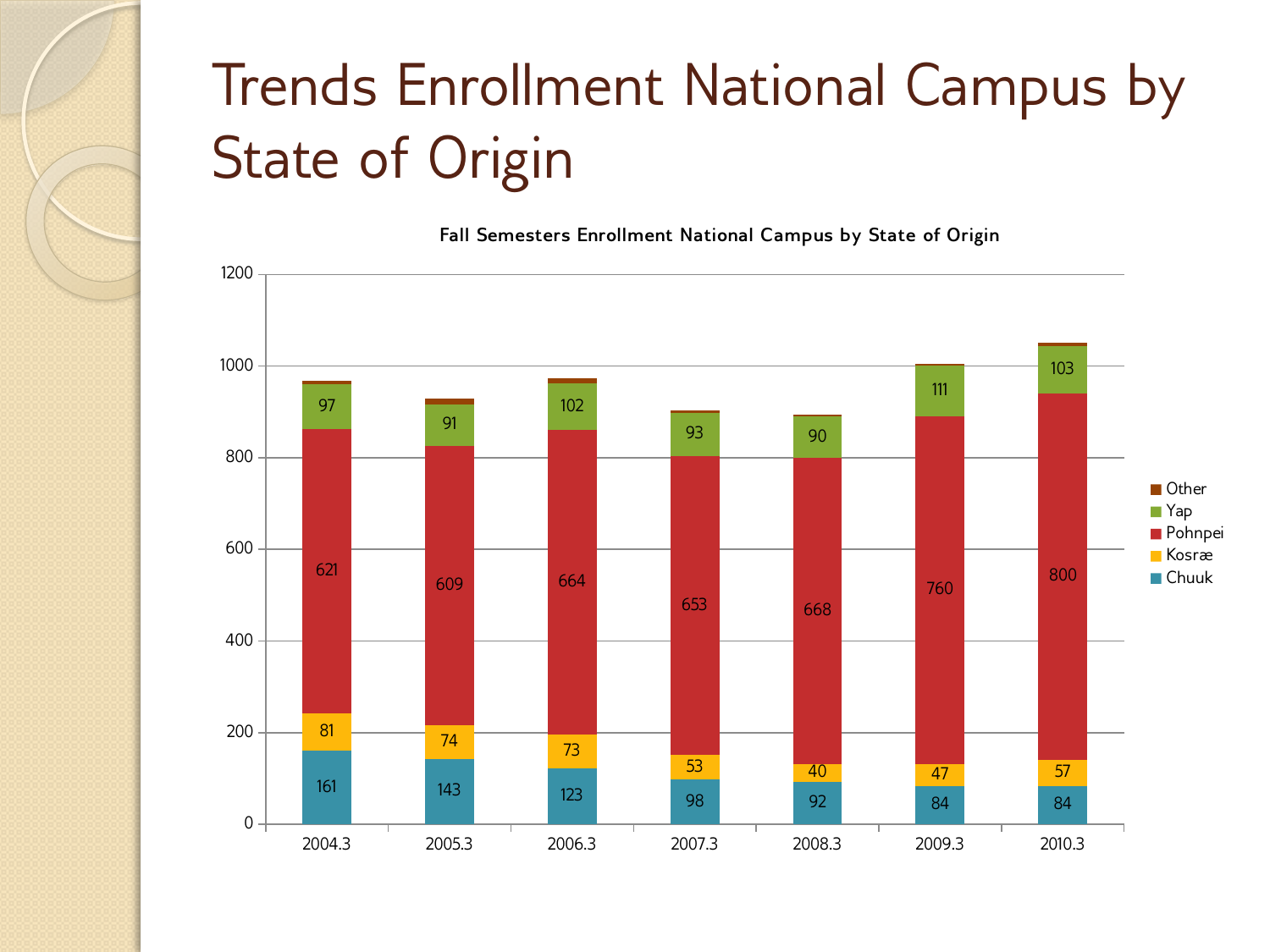

# Trends Enrollment National Campus by State of Origin

### Chart: Fall Semesters Enrollment National Campus by State of Origin

| Category | Chuuk | Kosrae | Pohnpei | Yap | Other |
|---|---|---|---|---|---|
| 2004.3 | 161.0 | 81.0 | 621.0 | 97.0 | 8.0 |
| 2005.3 | 143.0 | 74.0 | 609.0 | 91.0 | 12.0 |
| 2006.3 | 123.0 | 73.0 | 664.0 | 102.0 | 12.0 |
| 2007.3 | 98.0 | 53.0 | 653.0 | 93.0 | 6.0 |
| 2008.3 | 92.0 | 40.0 | 668.0 | 90.0 | 4.0 |
| 2009.3 | 84.0 | 47.0 | 760.0 | 111.0 | 3.0 |
| 2010.3 | 84.0 | 57.0 | 800.0 | 103.0 | 7.0 |